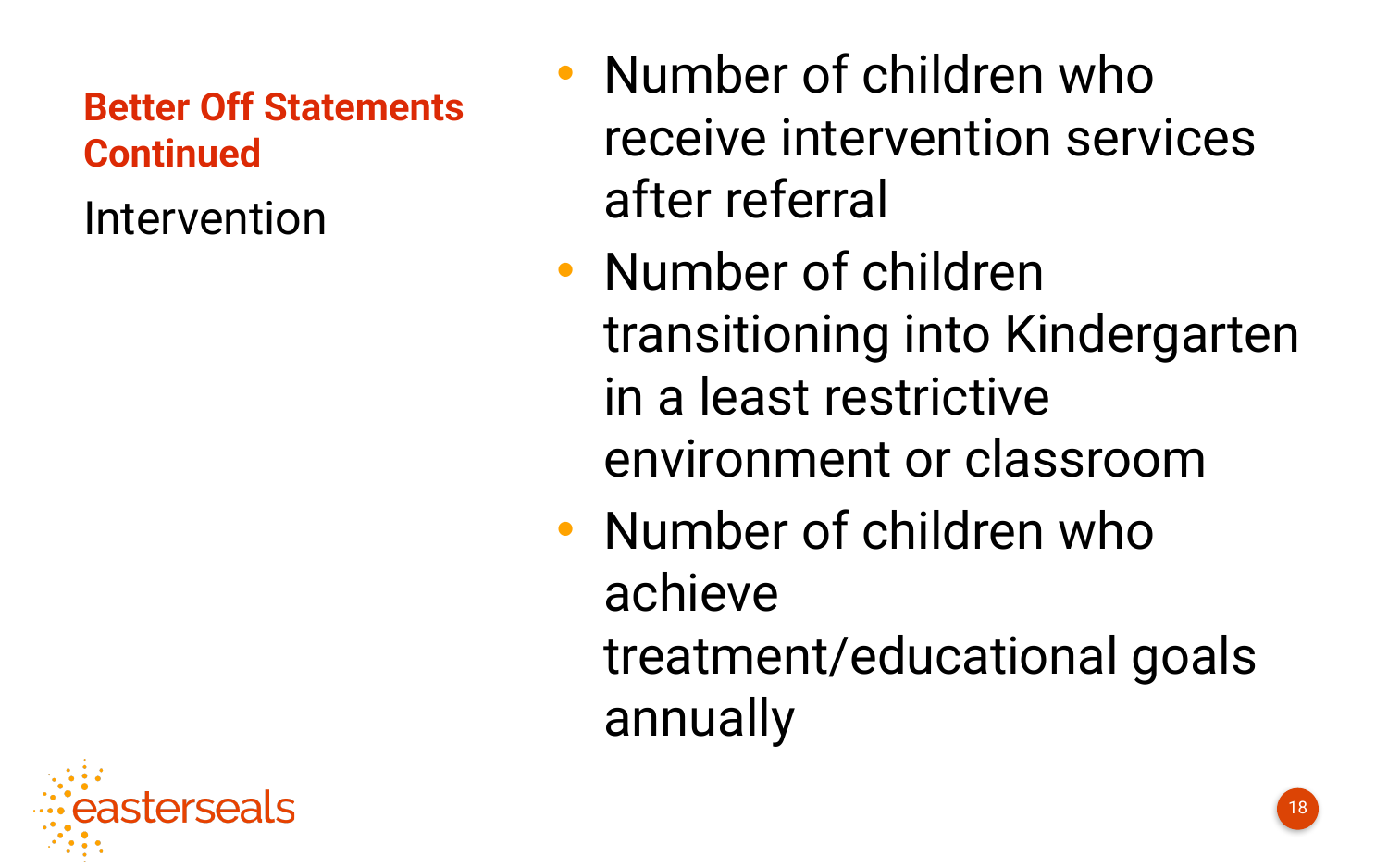

# Better Off Statements Continued
Number of children who receive intervention services after referral
Number of children transitioning into Kindergarten in a least restrictive environment or classroom
Number of children who achieve treatment/educational goals annually
Intervention
18